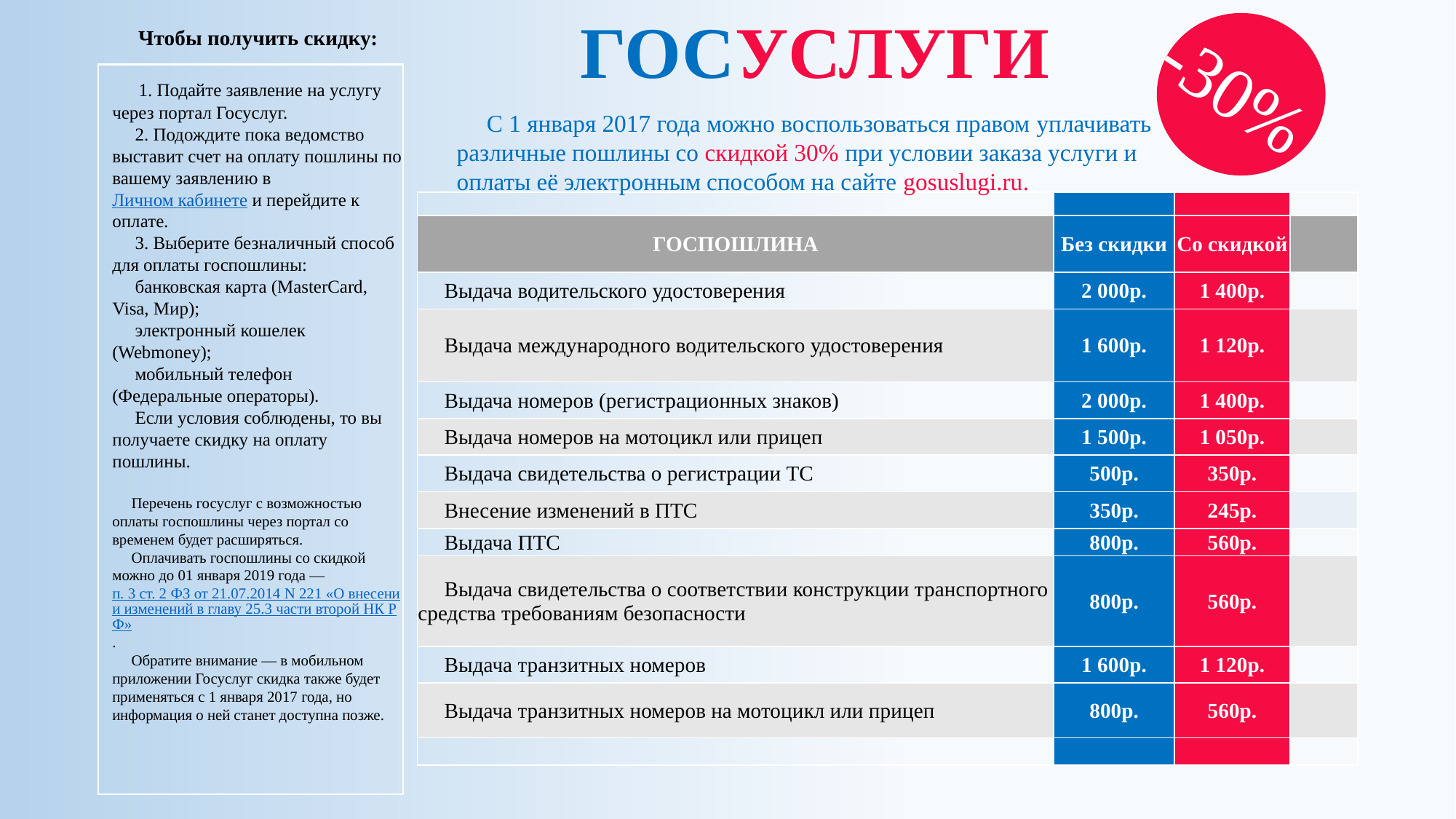

ГОСУСЛУГИ

Чтобы получить скидку:

     1. Подайте заявление на услугу через портал Госуслуг.
     2. Подождите пока ведомство выставит счет на оплату пошлины по вашему заявлению в Личном кабинете и перейдите к оплате.
     3. Выберите безналичный способ для оплаты госпошлины:
     банковская карта (MasterСard, Visa, Мир);
     электронный кошелек (Webmoney);
     мобильный телефон (Федеральные операторы).
     Если условия соблюдены, то вы получаете скидку на оплату пошлины.

     Перечень госуслуг с возможностью оплаты госпошлины через портал со временем будет расширяться.
     Оплачивать госпошлины со скидкой можно до 01 января 2019 года — п. 3 ст. 2 ФЗ от 21.07.2014 N 221 «О внесении изменений в главу 25.3 части второй НК РФ».
     Обратите внимание — в мобильном приложении Госуслуг скидка также будет применяться с 1 января 2017 года, но информация о ней станет доступна позже.

-30%

     С 1 января 2017 года можно воспользоваться правом уплачивать различные пошлины со скидкой 30% при условии заказа услуги и оплаты её электронным способом на сайте gosuslugi.ru.
|  |  |  |  |
| --- | --- | --- | --- |
| ГОСПОШЛИНА | Без скидки | Со скидкой |  |
| Выдача водительского удостоверения | 2 000р. | 1 400р. |  |
| Выдача международного водительского удостоверения | 1 600р. | 1 120р. |  |
| Выдача номеров (регистрационных знаков) | 2 000р. | 1 400р. |  |
| Выдача номеров на мотоцикл или прицеп | 1 500р. | 1 050р. |  |
| Выдача свидетельства о регистрации ТС | 500р. | 350р. |  |
| Внесение изменений в ПТС | 350р. | 245р. |  |
| Выдача ПТС | 800р. | 560р. |  |
| Выдача свидетельства о соответствии конструкции транспортного средства требованиям безопасности | 800р. | 560р. |  |
| Выдача транзитных номеров | 1 600р. | 1 120р. |  |
| Выдача транзитных номеров на мотоцикл или прицеп | 800р. | 560р. |  |
|  |  |  |  |